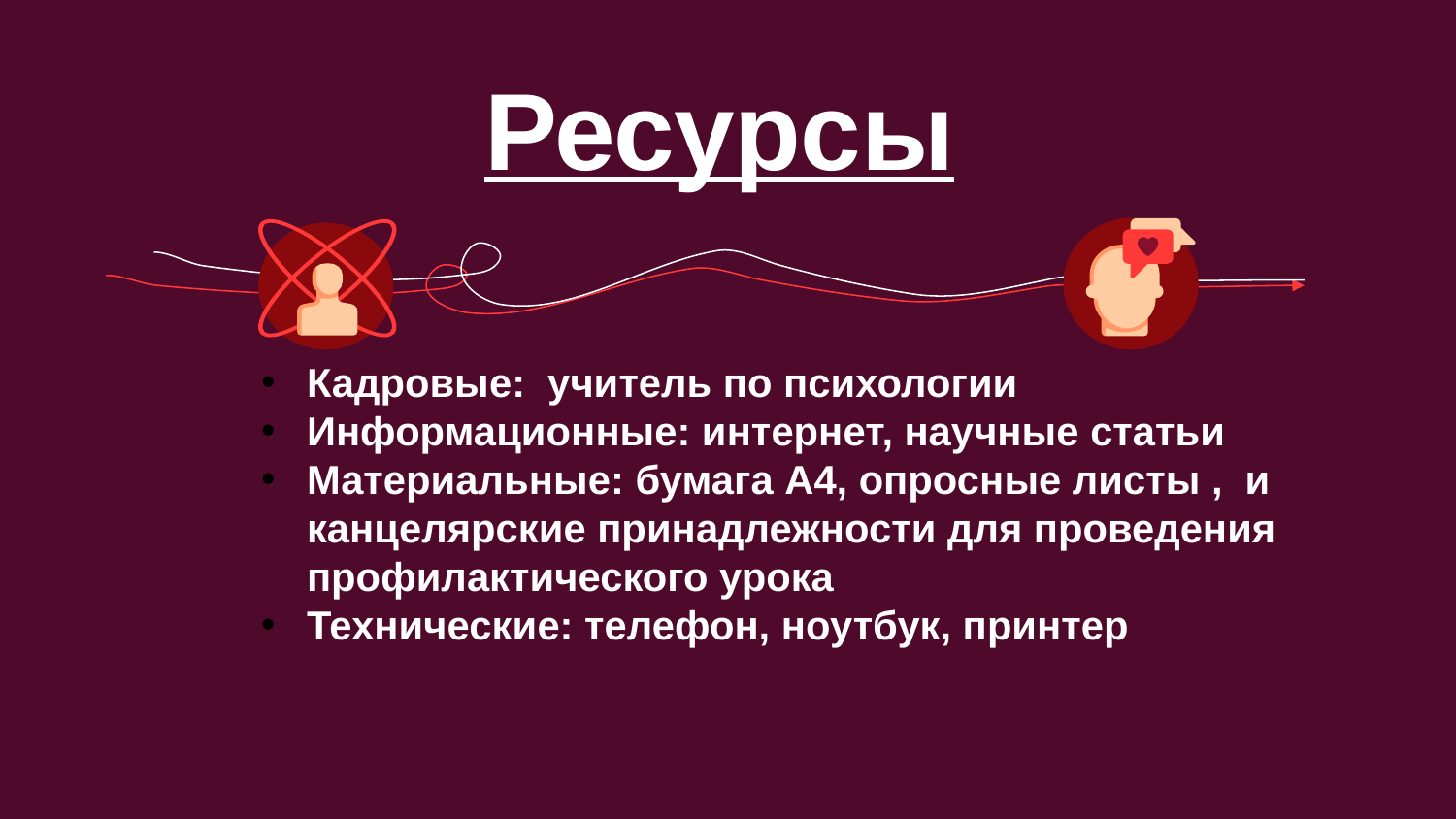

# Ресурсы

Кадровые:  учитель по психологии
Информационные: интернет, научные статьи
Материальные: бумага А4, опросные листы ,  и канцелярские принадлежности для проведения профилактического урока
Технические: телефон, ноутбук, принтер